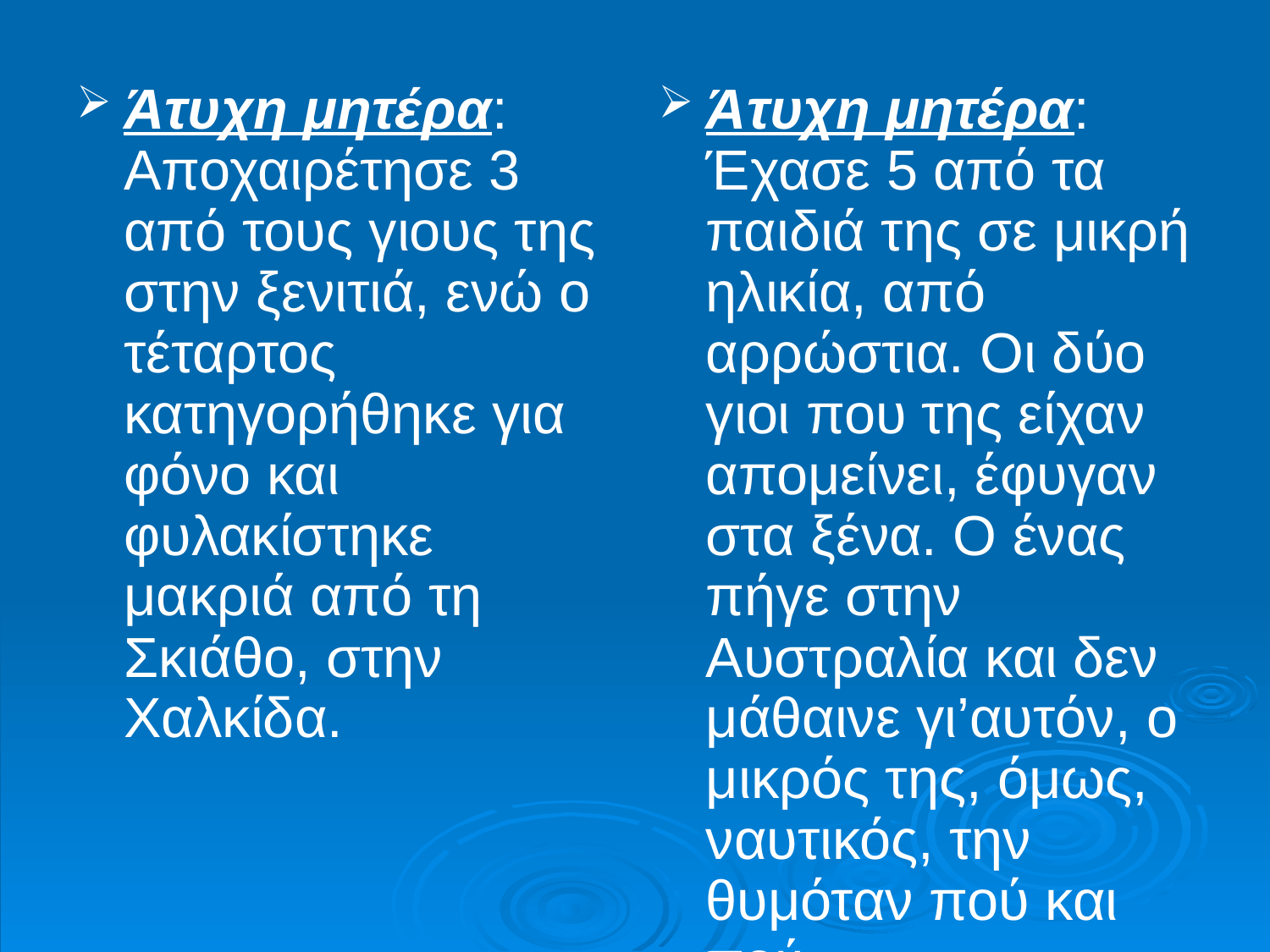

Άτυχη μητέρα: Αποχαιρέτησε 3 από τους γιους της στην ξενιτιά, ενώ ο τέταρτος κατηγορήθηκε για φόνο και  φυλακίστηκε μακριά από τη Σκιάθο, στην Χαλκίδα.
Άτυχη μητέρα: Έχασε 5 από τα παιδιά της σε μικρή ηλικία, από αρρώστια. Οι δύο γιοι που της είχαν απομείνει, έφυγαν στα ξένα. Ο ένας πήγε στην Αυστραλία και δεν μάθαινε γι’αυτόν, ο μικρός της, όμως, ναυτικός, την θυμόταν πού και πού.